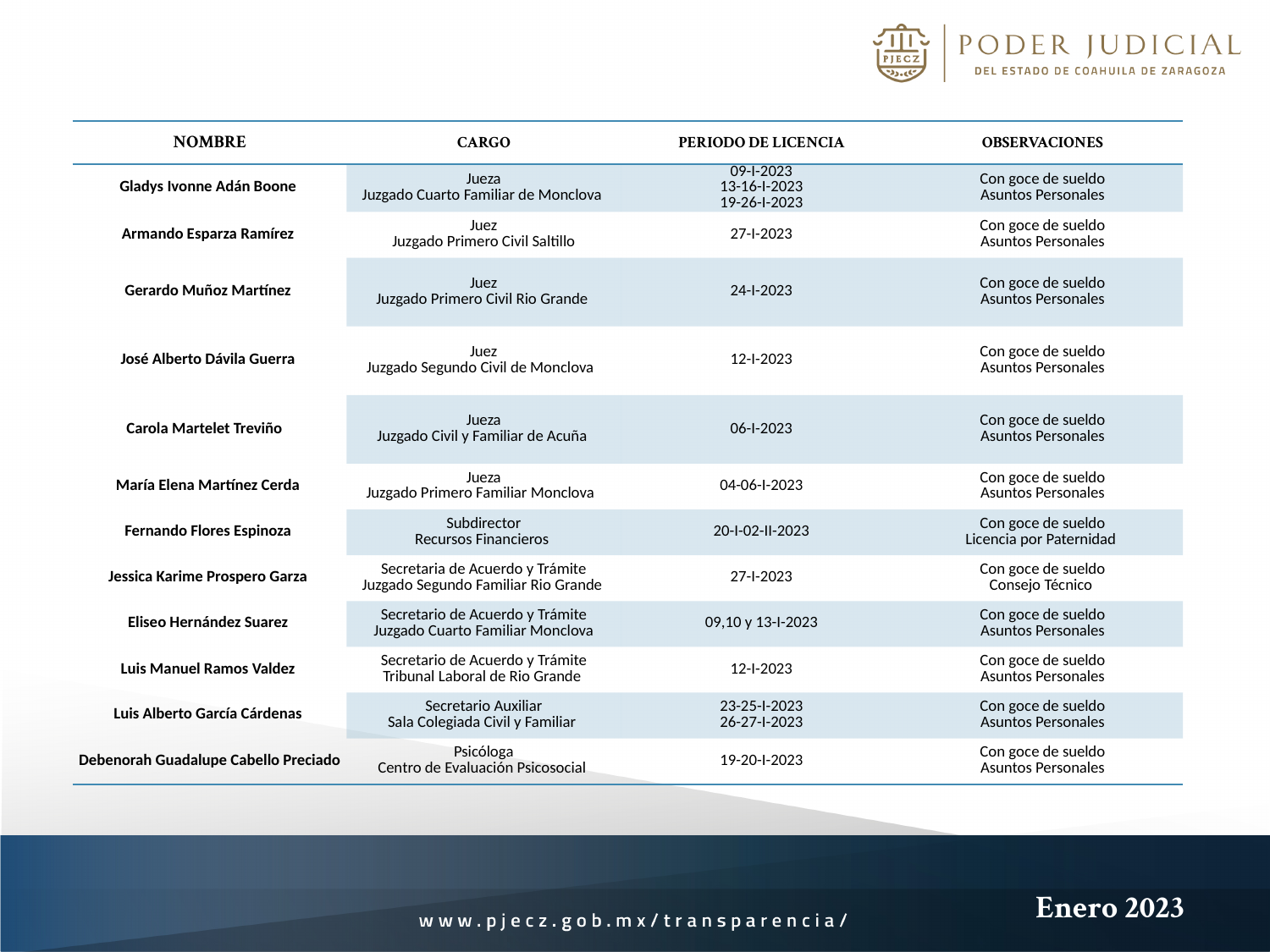

| NOMBRE | CARGO | PERIODO DE LICENCIA | OBSERVACIONES |
| --- | --- | --- | --- |
| Gladys Ivonne Adán Boone | Jueza Juzgado Cuarto Familiar de Monclova | 09-I-2023 13-16-I-2023 19-26-I-2023 | Con goce de sueldo Asuntos Personales |
| Armando Esparza Ramírez | Juez Juzgado Primero Civil Saltillo | 27-I-2023 | Con goce de sueldo Asuntos Personales |
| Gerardo Muñoz Martínez | Juez Juzgado Primero Civil Rio Grande | 24-I-2023 | Con goce de sueldo Asuntos Personales |
| José Alberto Dávila Guerra | Juez Juzgado Segundo Civil de Monclova | 12-I-2023 | Con goce de sueldo Asuntos Personales |
| Carola Martelet Treviño | Jueza Juzgado Civil y Familiar de Acuña | 06-I-2023 | Con goce de sueldo Asuntos Personales |
| María Elena Martínez Cerda | Jueza Juzgado Primero Familiar Monclova | 04-06-I-2023 | Con goce de sueldo Asuntos Personales |
| Fernando Flores Espinoza | Subdirector Recursos Financieros | 20-I-02-II-2023 | Con goce de sueldo Licencia por Paternidad |
| Jessica Karime Prospero Garza | Secretaria de Acuerdo y Trámite Juzgado Segundo Familiar Rio Grande | 27-I-2023 | Con goce de sueldo Consejo Técnico |
| Eliseo Hernández Suarez | Secretario de Acuerdo y Trámite Juzgado Cuarto Familiar Monclova | 09,10 y 13-I-2023 | Con goce de sueldo Asuntos Personales |
| Luis Manuel Ramos Valdez | Secretario de Acuerdo y Trámite Tribunal Laboral de Rio Grande | 12-I-2023 | Con goce de sueldo Asuntos Personales |
| Luis Alberto García Cárdenas | Secretario Auxiliar Sala Colegiada Civil y Familiar | 23-25-I-2023 26-27-I-2023 | Con goce de sueldo Asuntos Personales |
| Debenorah Guadalupe Cabello Preciado | Psicóloga Centro de Evaluación Psicosocial | 19-20-I-2023 | Con goce de sueldo Asuntos Personales |
Enero 2023